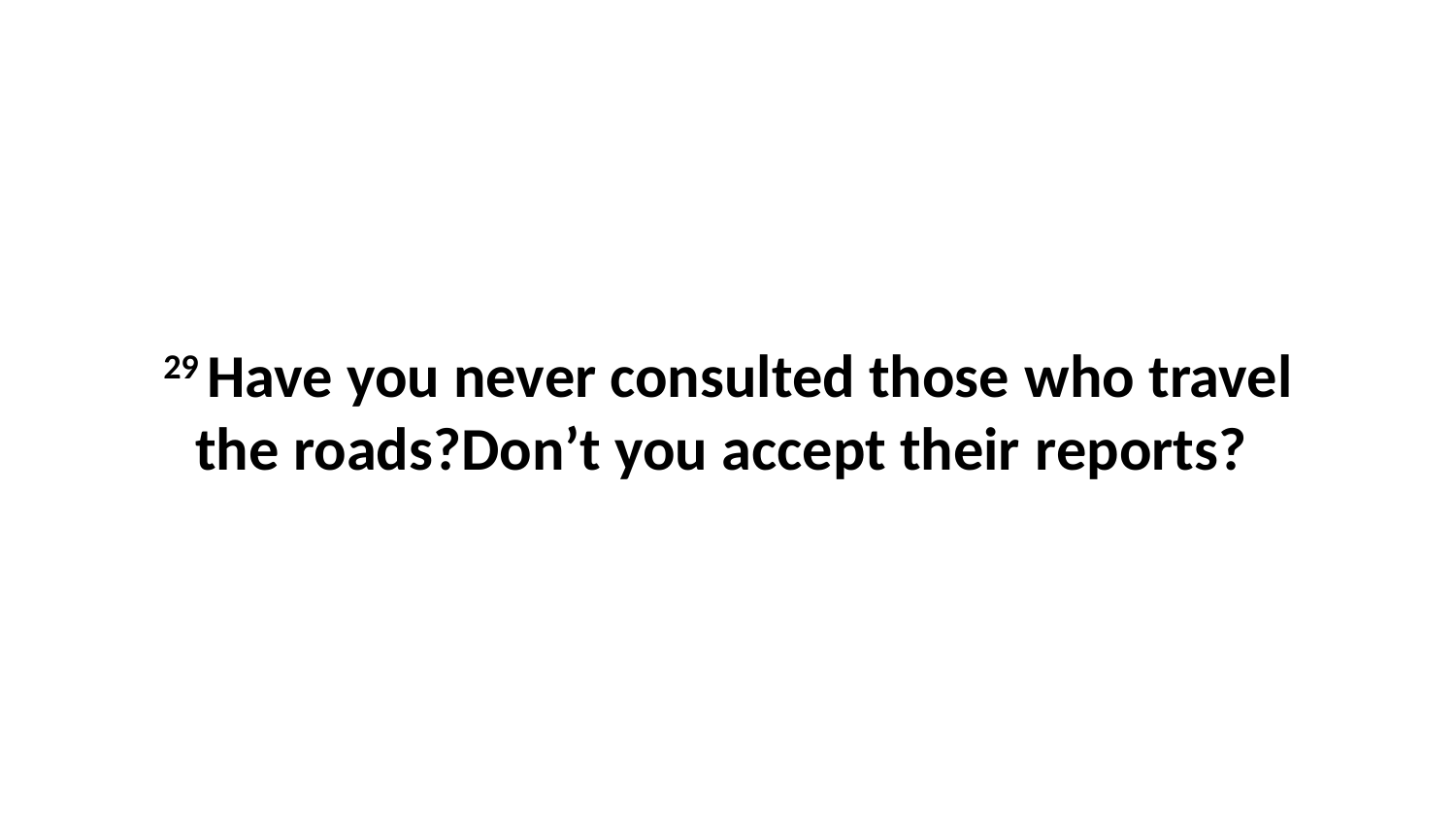

29 Have you never consulted those who travel the roads?Don’t you accept their reports?